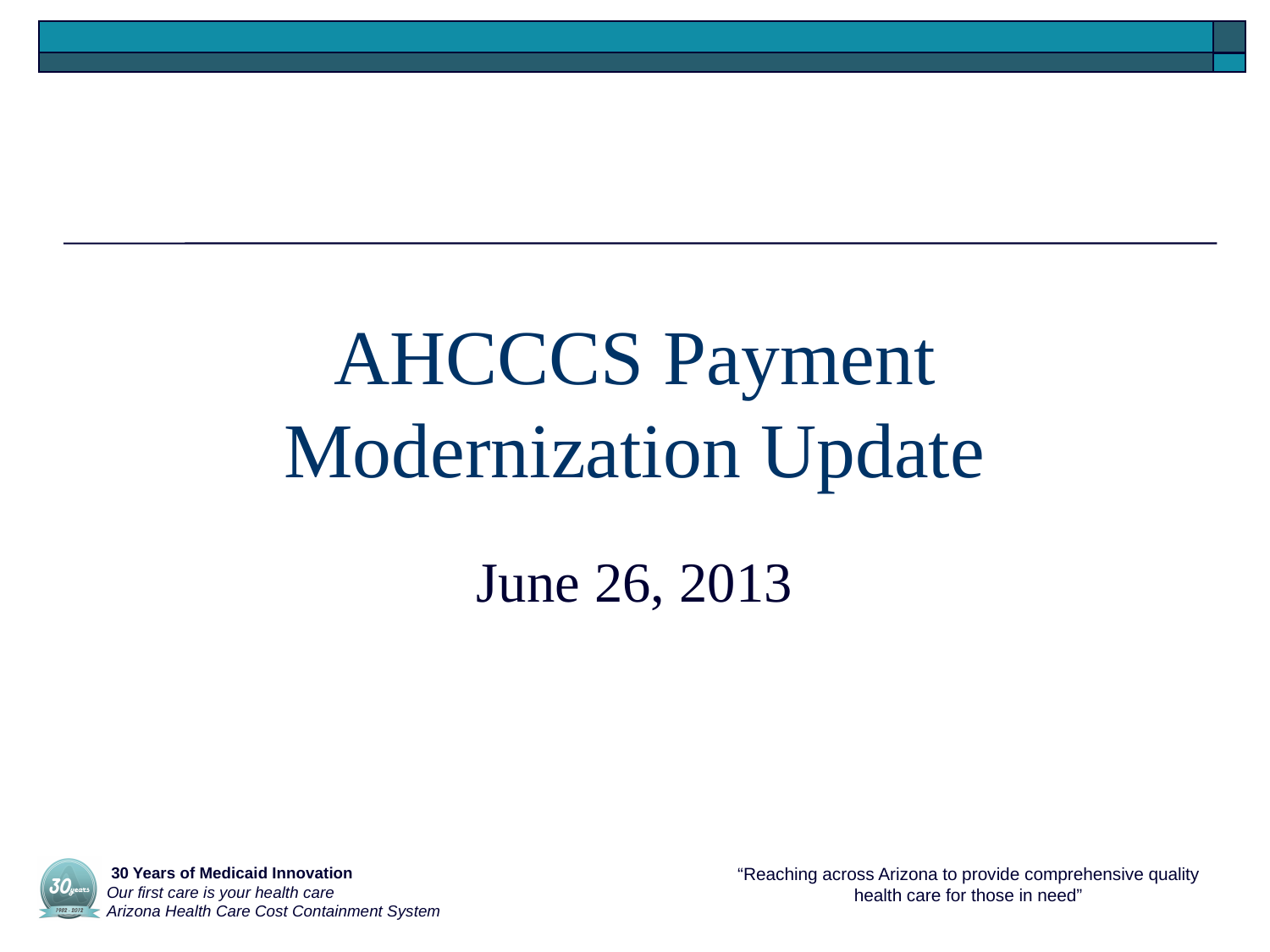

# AHCCCS Payment Modernization Update
June 26, 2013
               30 Years of Medicaid Innovation
              Our first care is your health care
              Arizona Health Care Cost Containment System